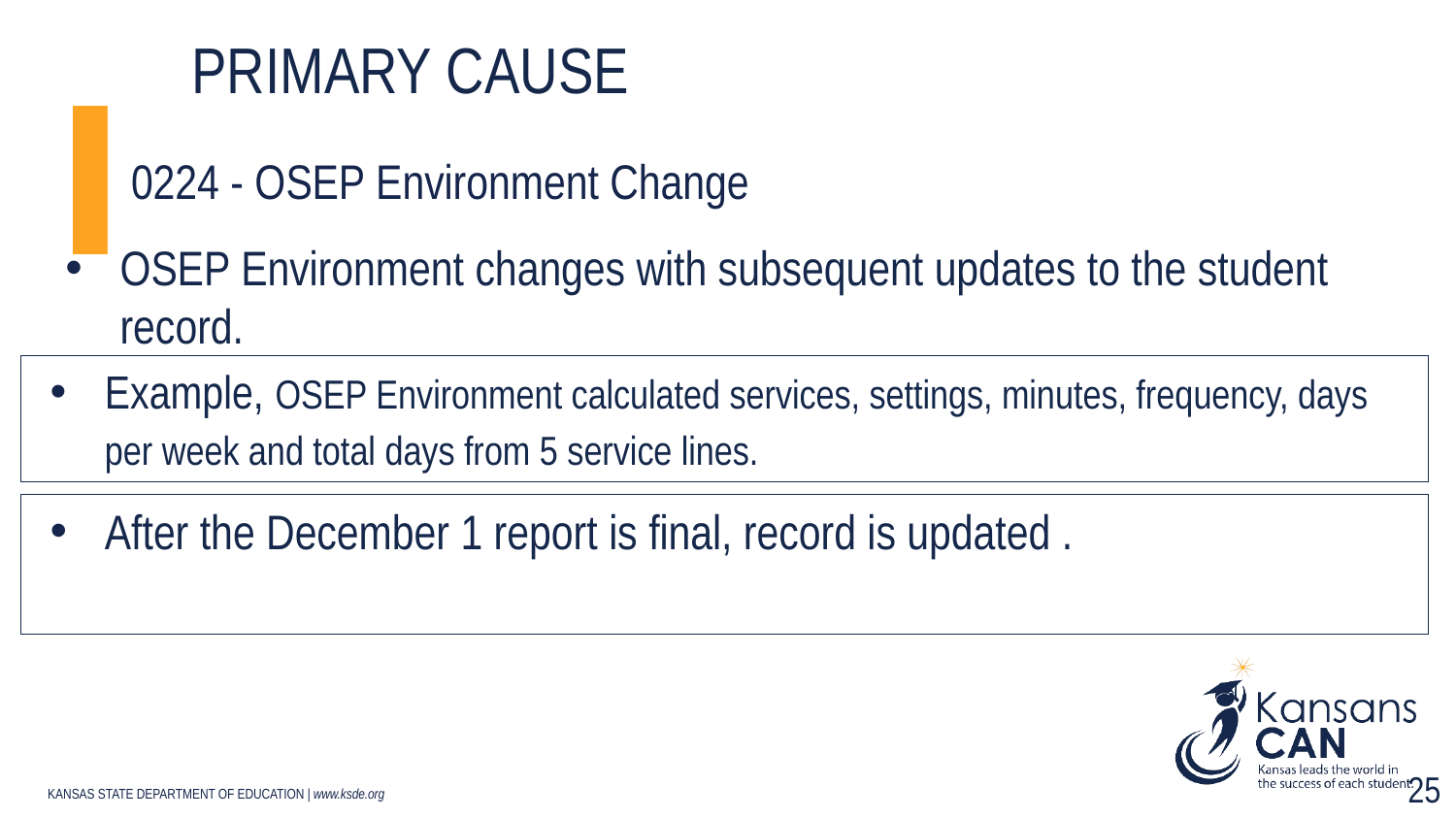

# Primary Cause
0224 - OSEP Environment Change
OSEP Environment changes with subsequent updates to the student record.
Example, OSEP Environment calculated services, settings, minutes, frequency, days per week and total days from 5 service lines.
After the December 1 report is final, record is updated .
25